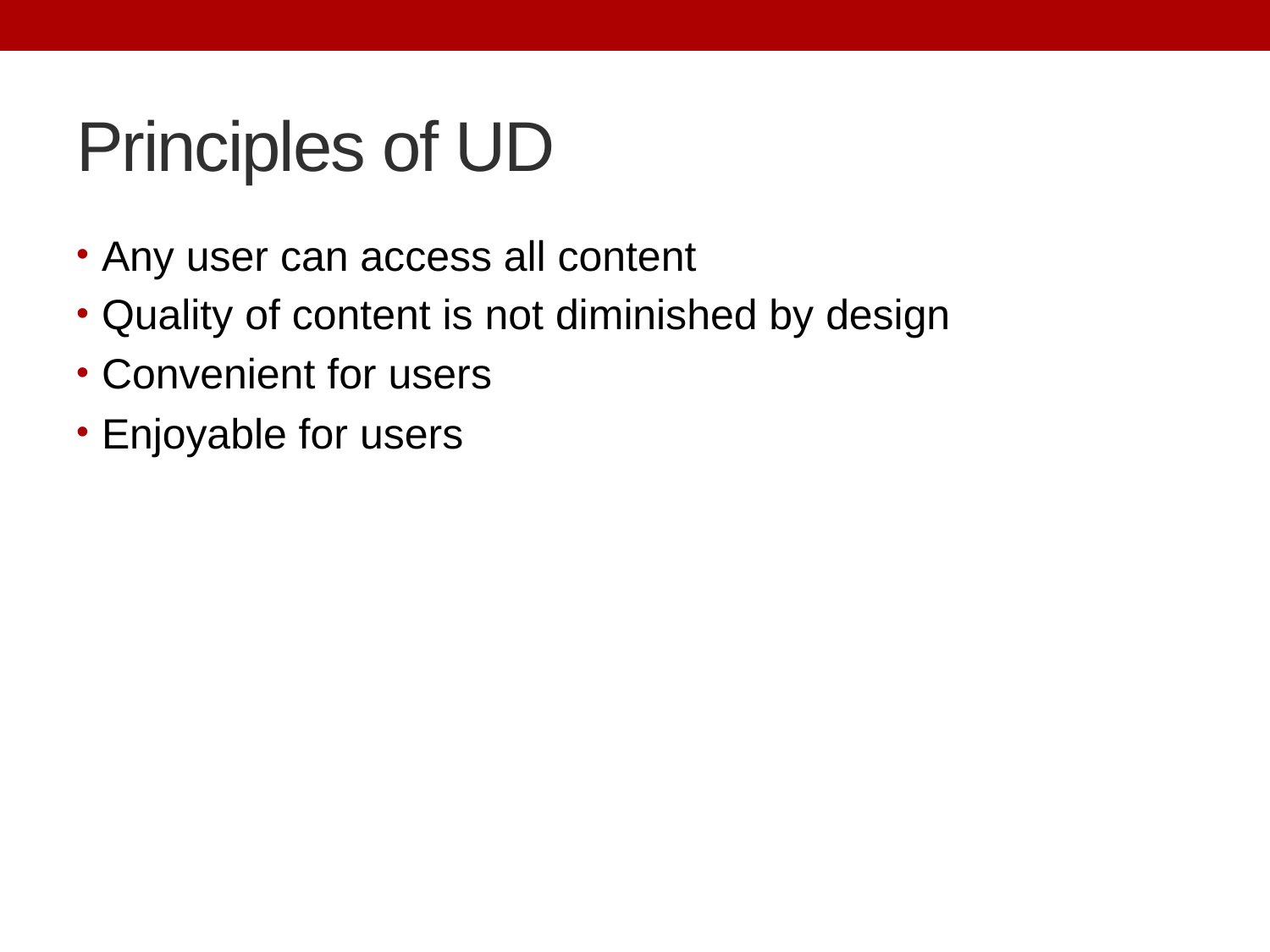

# Principles of UD
Any user can access all content
Quality of content is not diminished by design
Convenient for users
Enjoyable for users